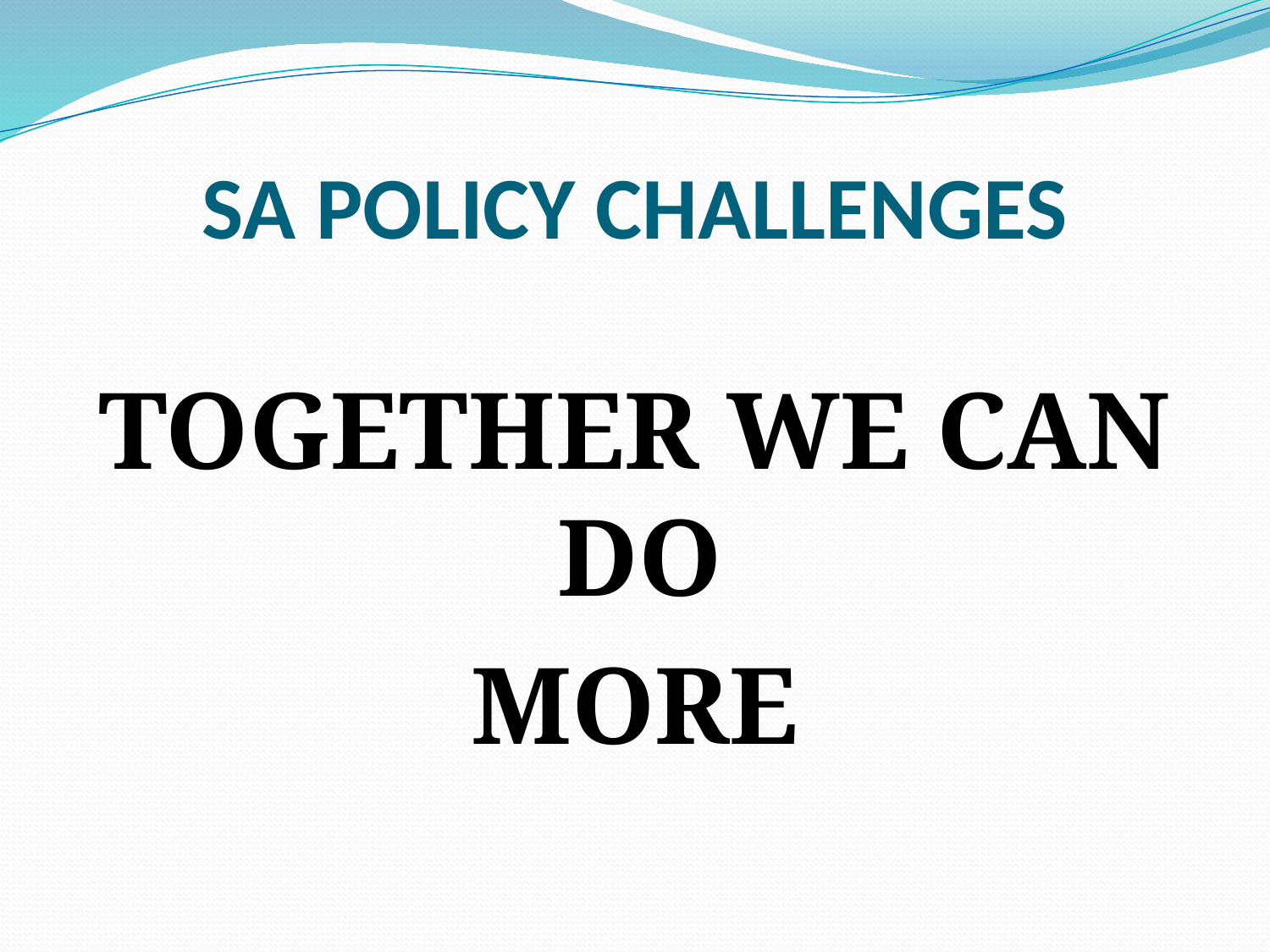

# SA POLICY CHALLENGES

TOGETHER WE CAN DO
MORE